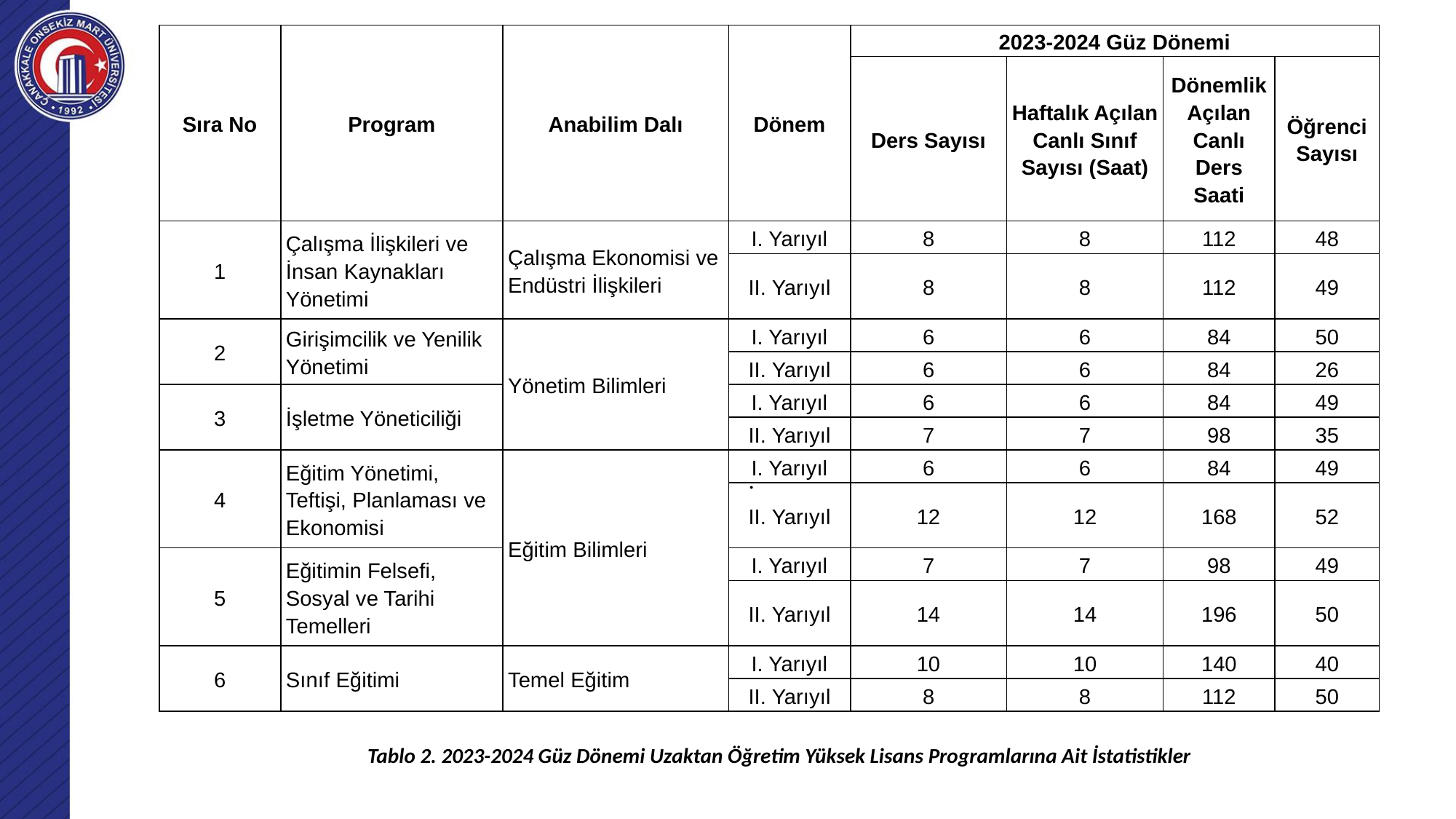

| Sıra No | Program | Anabilim Dalı | Dönem | 2023-2024 Güz Dönemi |  |  |  |
| --- | --- | --- | --- | --- | --- | --- | --- |
|  |  |  |  | Ders Sayısı | Haftalık Açılan Canlı Sınıf Sayısı (Saat) | Dönemlik Açılan Canlı Ders Saati | Öğrenci Sayısı |
| 1 | Çalışma İlişkileri ve İnsan Kaynakları Yönetimi | Çalışma Ekonomisi ve Endüstri İlişkileri | I. Yarıyıl | 8 | 8 | 112 | 48 |
|  |  |  | II. Yarıyıl | 8 | 8 | 112 | 49 |
| 2 | Girişimcilik ve Yenilik Yönetimi | Yönetim Bilimleri | I. Yarıyıl | 6 | 6 | 84 | 50 |
|  |  |  | II. Yarıyıl | 6 | 6 | 84 | 26 |
| 3 | İşletme Yöneticiliği |  | I. Yarıyıl | 6 | 6 | 84 | 49 |
|  |  |  | II. Yarıyıl | 7 | 7 | 98 | 35 |
| 4 | Eğitim Yönetimi, Teftişi, Planlaması ve Ekonomisi | Eğitim Bilimleri | I. Yarıyıl | 6 | 6 | 84 | 49 |
|  |  |  | II. Yarıyıl | 12 | 12 | 168 | 52 |
| 5 | Eğitimin Felsefi, Sosyal ve Tarihi Temelleri |  | I. Yarıyıl | 7 | 7 | 98 | 49 |
|  |  |  | II. Yarıyıl | 14 | 14 | 196 | 50 |
| 6 | Sınıf Eğitimi | Temel Eğitim | I. Yarıyıl | 10 | 10 | 140 | 40 |
|  |  |  | II. Yarıyıl | 8 | 8 | 112 | 50 |
# .
Tablo 2. 2023-2024 Güz Dönemi Uzaktan Öğretim Yüksek Lisans Programlarına Ait İstatistikler